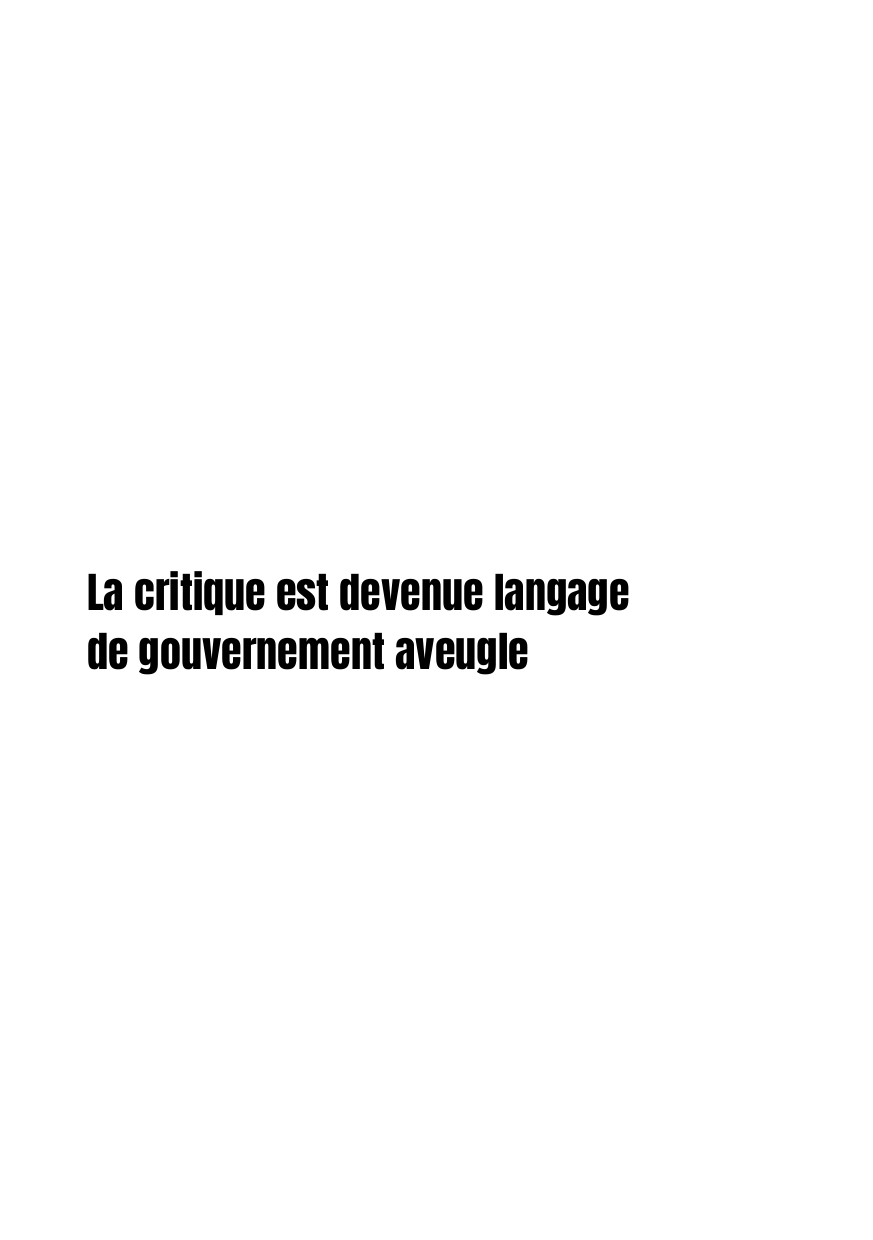

La critique est devenue langage de gouvernement aveugle